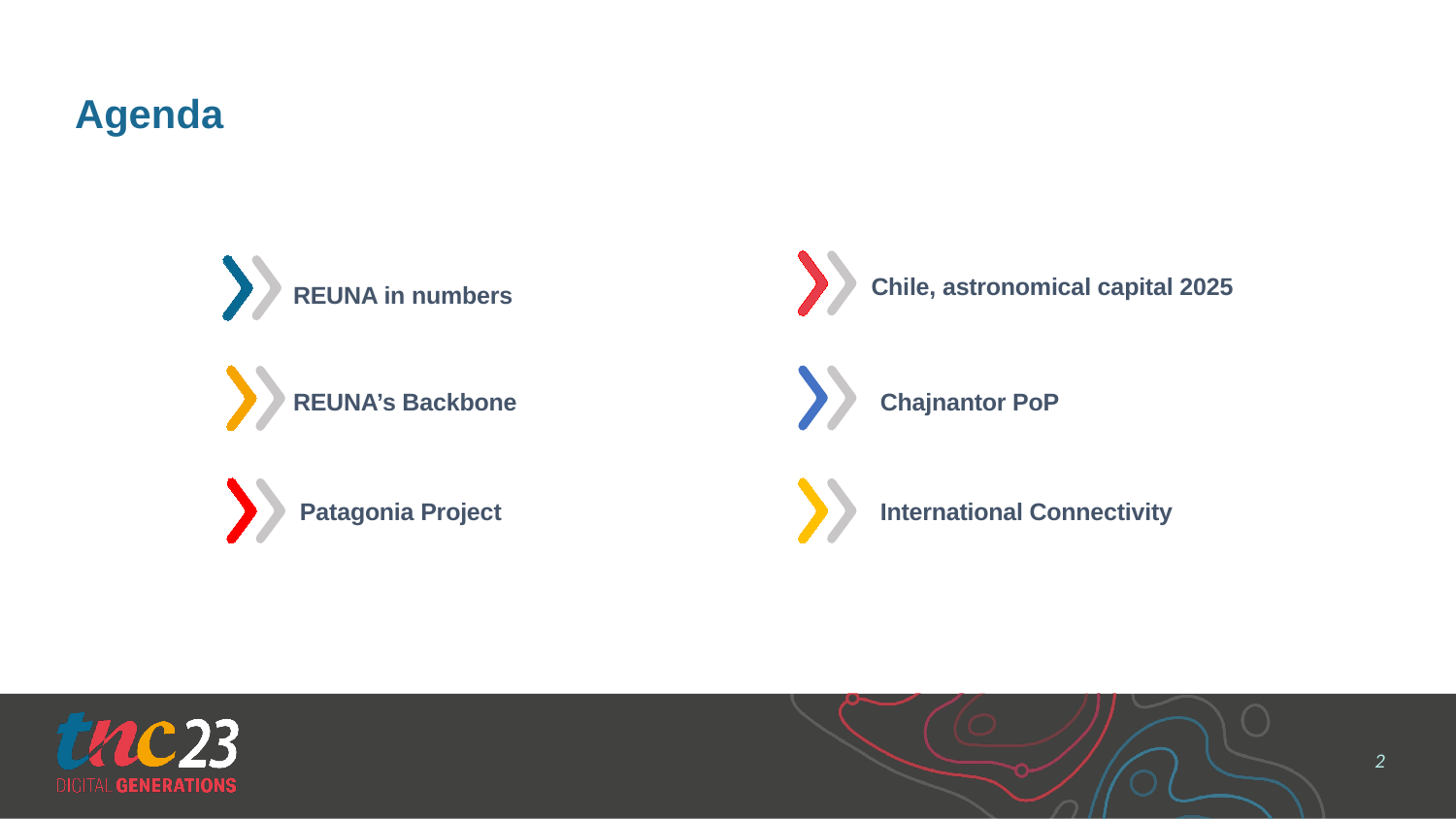

# Agenda

Chile, astronomical capital 2025
REUNA in numbers

REUNA’s Backbone
Chajnantor PoP

Patagonia Project
International Connectivity
2